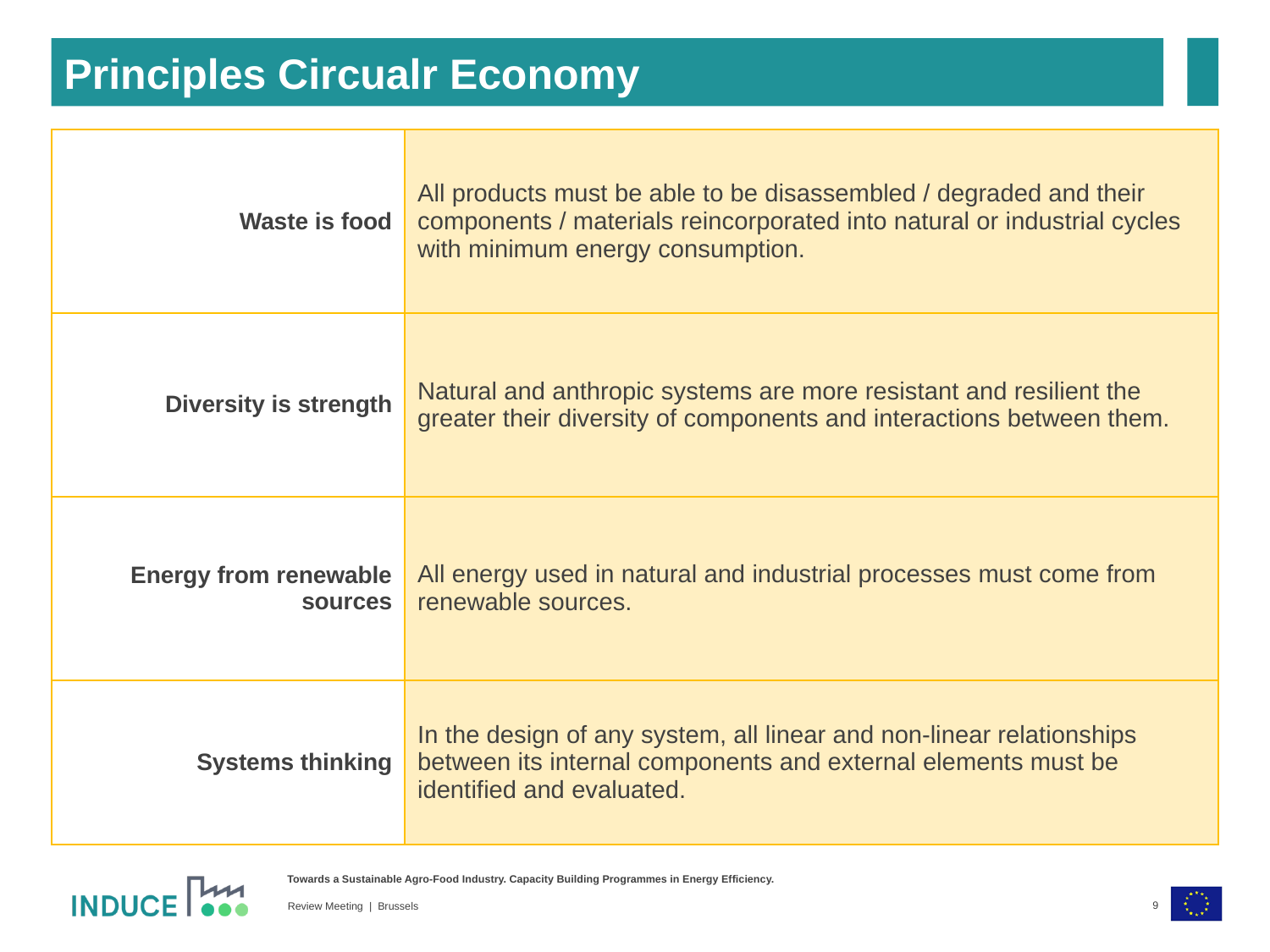

Principles Circualr Economy
| Waste is food | All products must be able to be disassembled / degraded and their components / materials reincorporated into natural or industrial cycles with minimum energy consumption. |
| --- | --- |
| Diversity is strength | Natural and anthropic systems are more resistant and resilient the greater their diversity of components and interactions between them. |
| Energy from renewable sources | All energy used in natural and industrial processes must come from renewable sources. |
| Systems thinking | In the design of any system, all linear and non-linear relationships between its internal components and external elements must be identified and evaluated. |
9
Review Meeting  |  Brussels